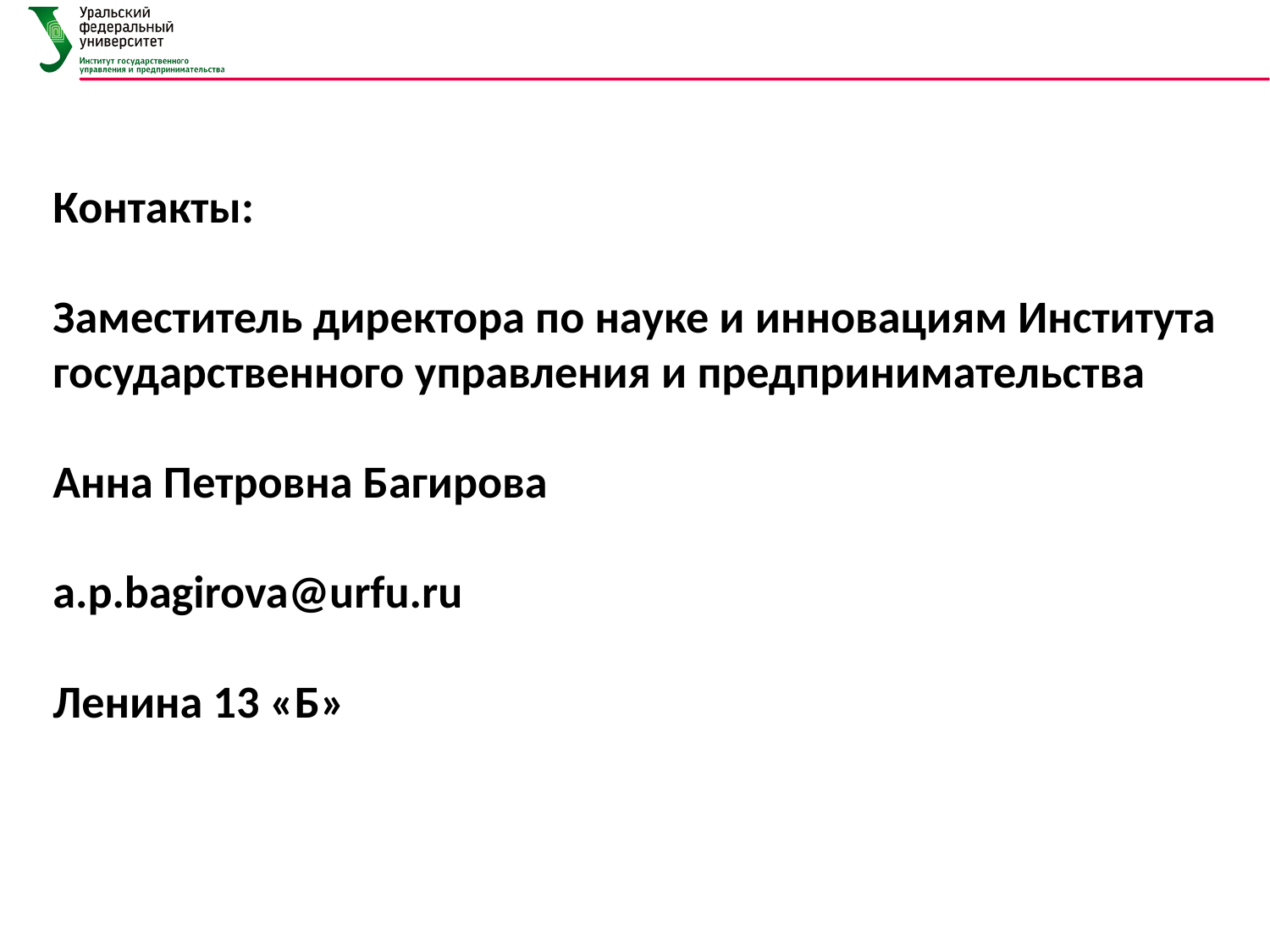

Контакты:

Заместитель директора по науке и инновациям Института государственного управления и предпринимательства

Анна Петровна Багирова

a.p.bagirova@urfu.ru

Ленина 13 «Б»